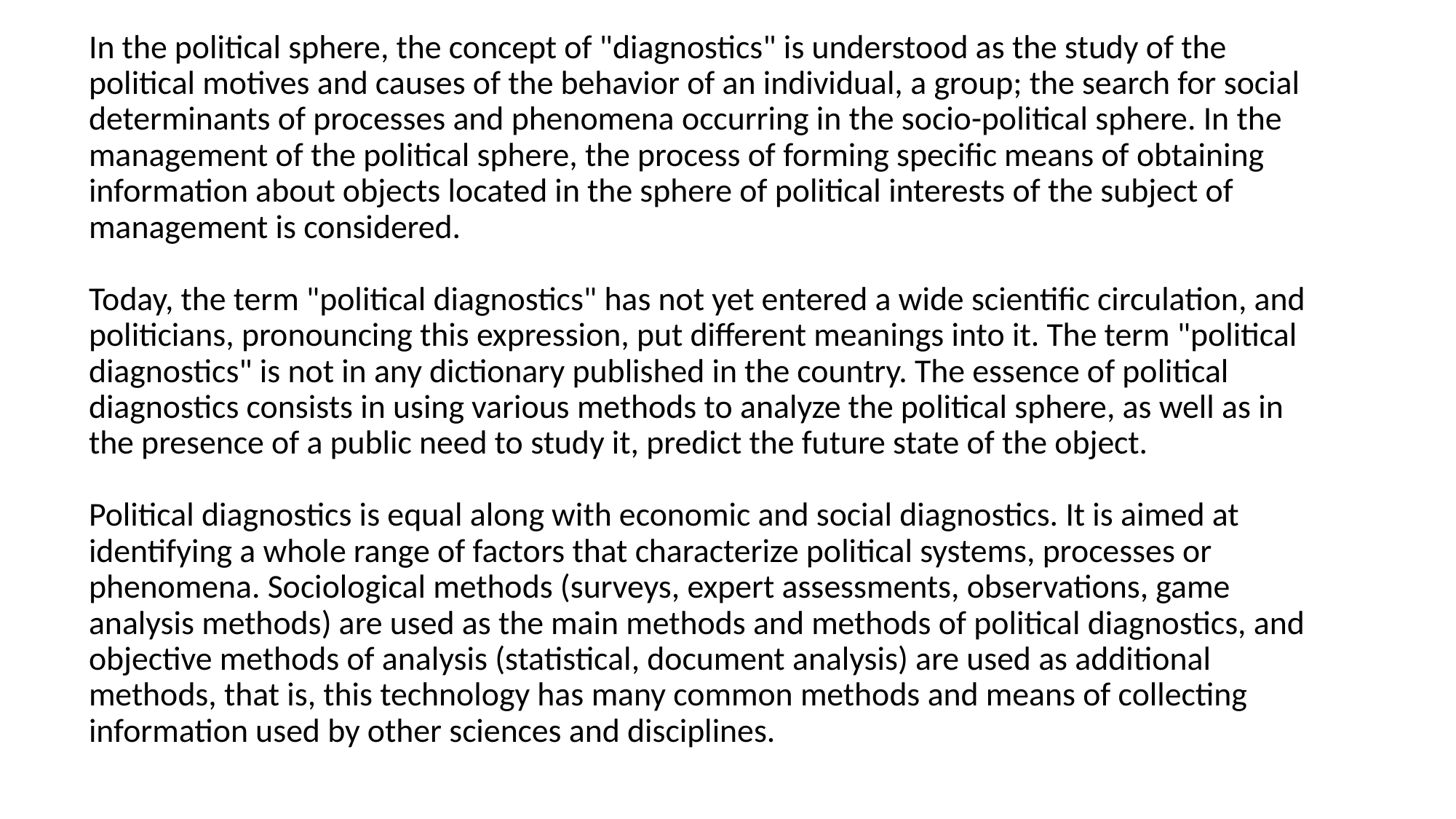

# In the political sphere, the concept of "diagnostics" is understood as the study of the political motives and causes of the behavior of an individual, a group; the search for social determinants of processes and phenomena occurring in the socio-political sphere. In the management of the political sphere, the process of forming specific means of obtaining information about objects located in the sphere of political interests of the subject of management is considered. Today, the term "political diagnostics" has not yet entered a wide scientific circulation, and politicians, pronouncing this expression, put different meanings into it. The term "political diagnostics" is not in any dictionary published in the country. The essence of political diagnostics consists in using various methods to analyze the political sphere, as well as in the presence of a public need to study it, predict the future state of the object. Political diagnostics is equal along with economic and social diagnostics. It is aimed at identifying a whole range of factors that characterize political systems, processes or phenomena. Sociological methods (surveys, expert assessments, observations, game analysis methods) are used as the main methods and methods of political diagnostics, and objective methods of analysis (statistical, document analysis) are used as additional methods, that is, this technology has many common methods and means of collecting information used by other sciences and disciplines.